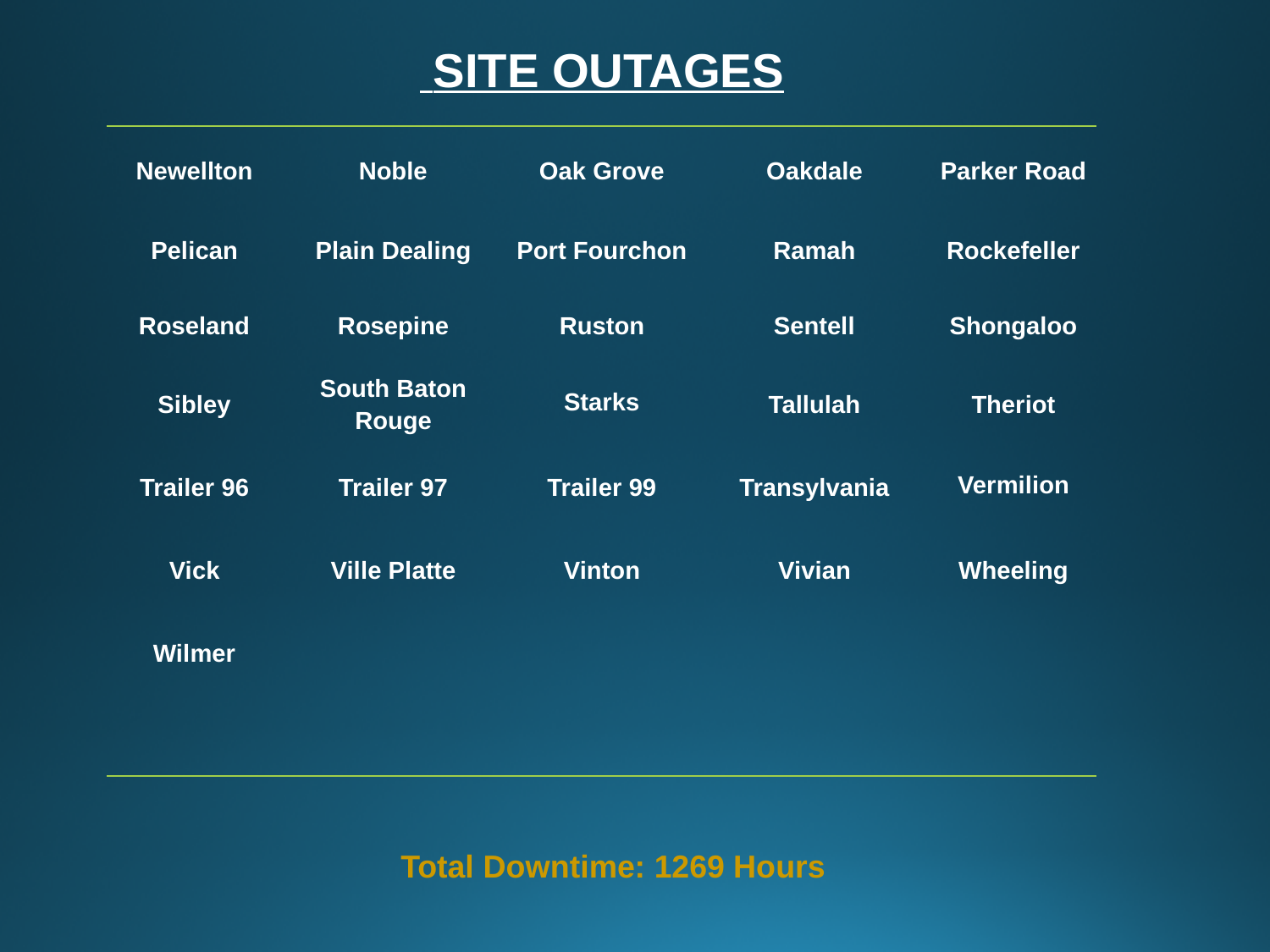

SITE OUTAGES
| Newellton | Noble | Oak Grove | Oakdale | Parker Road |
| --- | --- | --- | --- | --- |
| Pelican | Plain Dealing | Port Fourchon | Ramah | Rockefeller |
| Roseland | Rosepine | Ruston | Sentell | Shongaloo |
| Sibley | South Baton Rouge | Starks | Tallulah | Theriot |
| Trailer 96 | Trailer 97 | Trailer 99 | Transylvania | Vermilion |
| Vick | Ville Platte | Vinton | Vivian | Wheeling |
| Wilmer |  |  |  |  |
|  |  |  |  |  |
Total Downtime: 1269 Hours